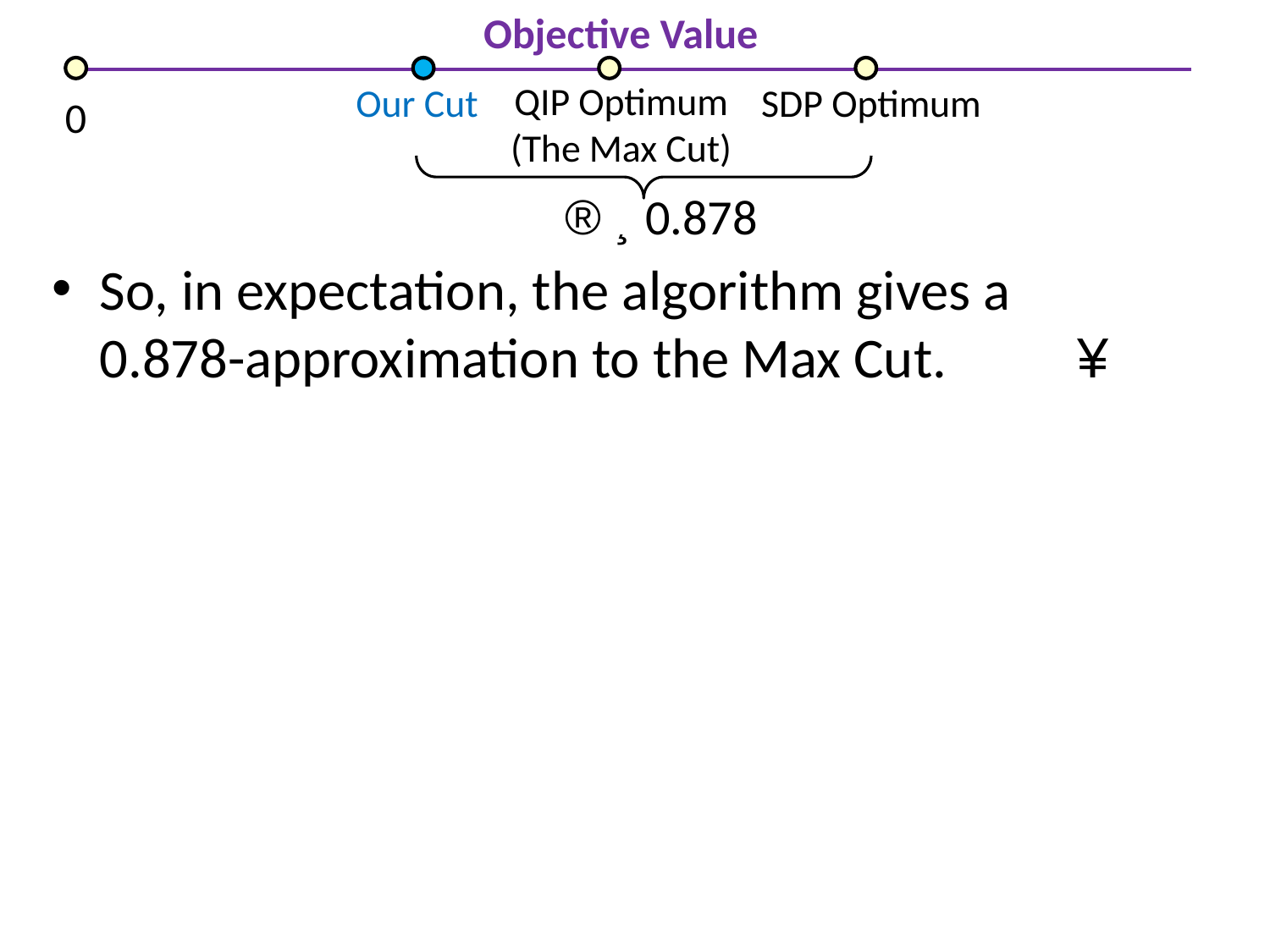

Objective Value

So, in expectation, the algorithm gives a
0.878-approximation to the Max Cut.	       ¥

QIP Optimum
(The Max Cut)
Our Cut
SDP Optimum
0
® ¸ 0.878